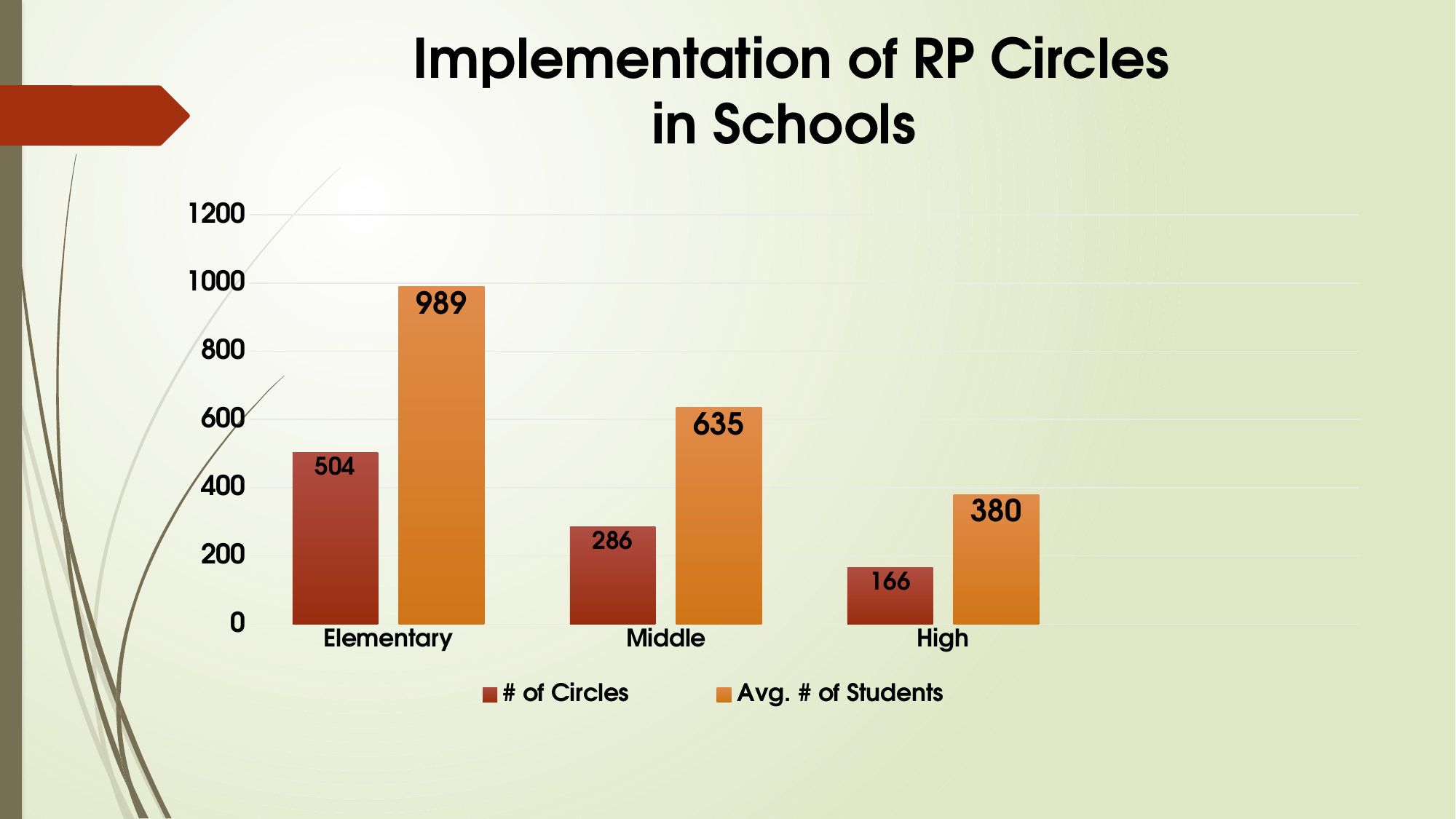

Implementation of RP Circles
in Schools
#

### Chart

| Category | # of Circles | Avg. # of Students |
|---|---|---|
| Elementary | 504.0 | 989.0 |
| Middle | 286.0 | 635.0 |
| High | 166.0 | 380.0 |